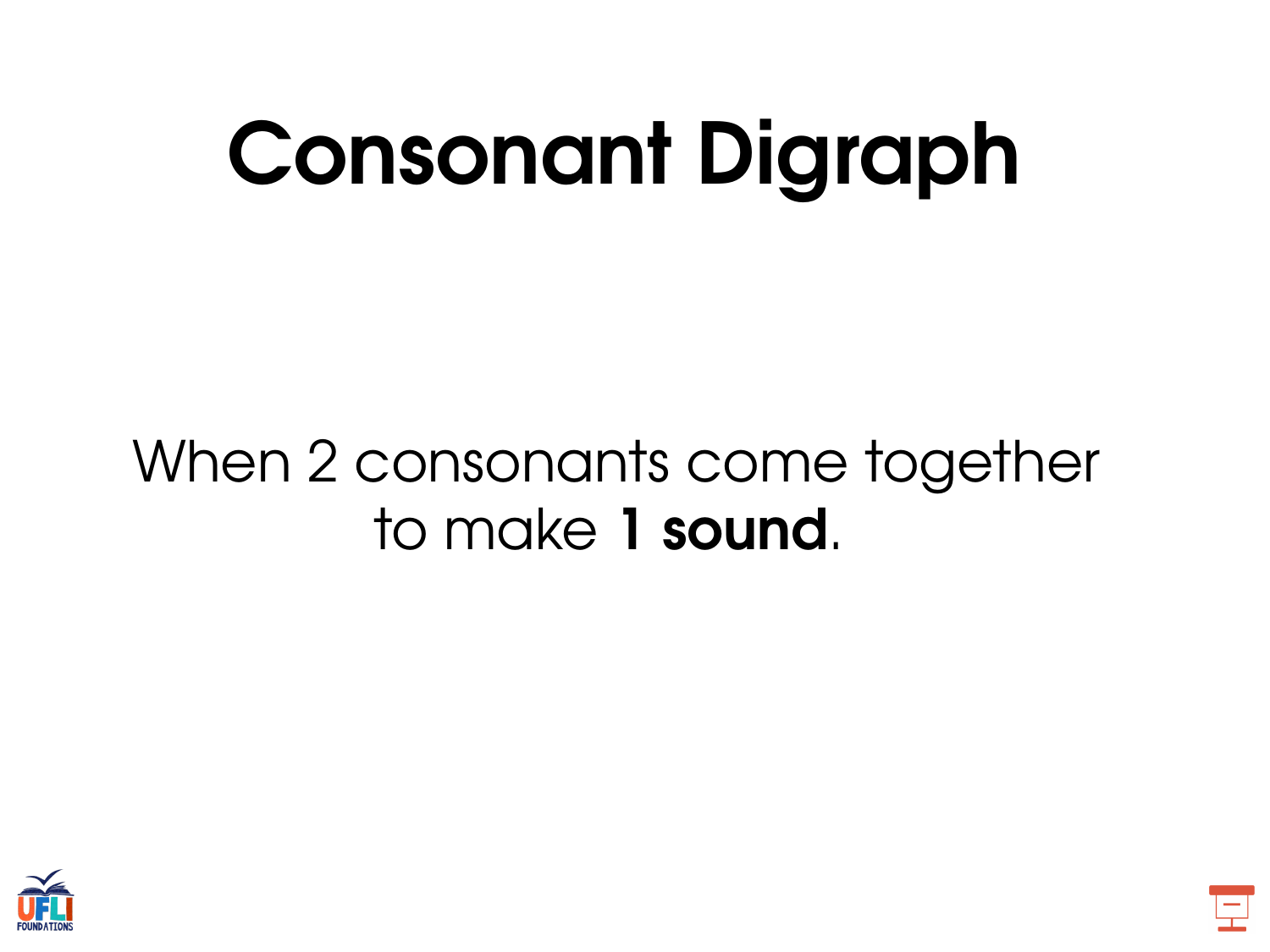

Consonant Digraph
When 2 consonants come together
to make 1 sound.